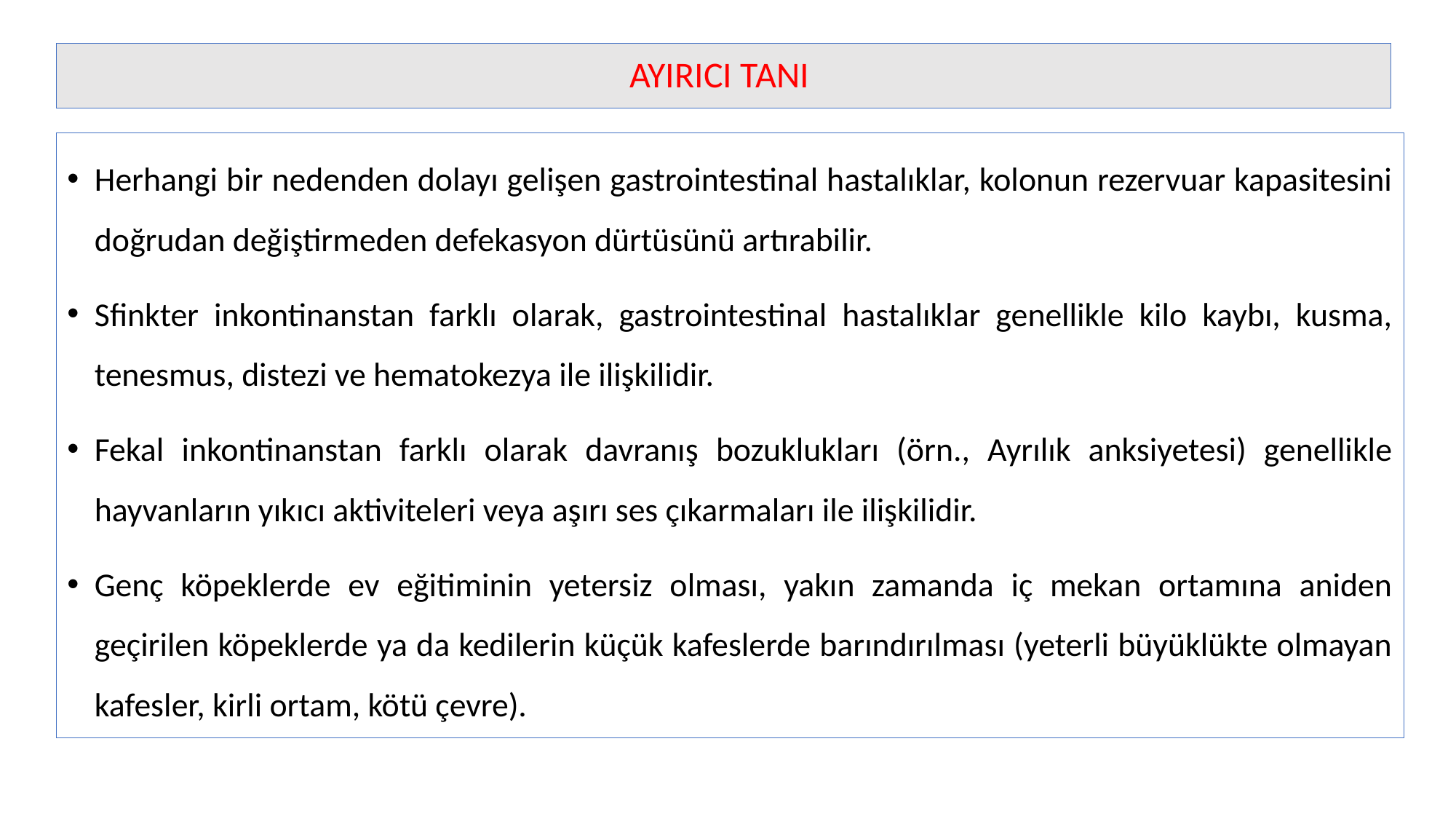

# AYIRICI TANI
Herhangi bir nedenden dolayı gelişen gastrointestinal hastalıklar, kolonun rezervuar kapasitesini doğrudan değiştirmeden defekasyon dürtüsünü artırabilir.
Sfinkter inkontinanstan farklı olarak, gastrointestinal hastalıklar genellikle kilo kaybı, kusma, tenesmus, distezi ve hematokezya ile ilişkilidir.
Fekal inkontinanstan farklı olarak davranış bozuklukları (örn., Ayrılık anksiyetesi) genellikle hayvanların yıkıcı aktiviteleri veya aşırı ses çıkarmaları ile ilişkilidir.
Genç köpeklerde ev eğitiminin yetersiz olması, yakın zamanda iç mekan ortamına aniden geçirilen köpeklerde ya da kedilerin küçük kafeslerde barındırılması (yeterli büyüklükte olmayan kafesler, kirli ortam, kötü çevre).